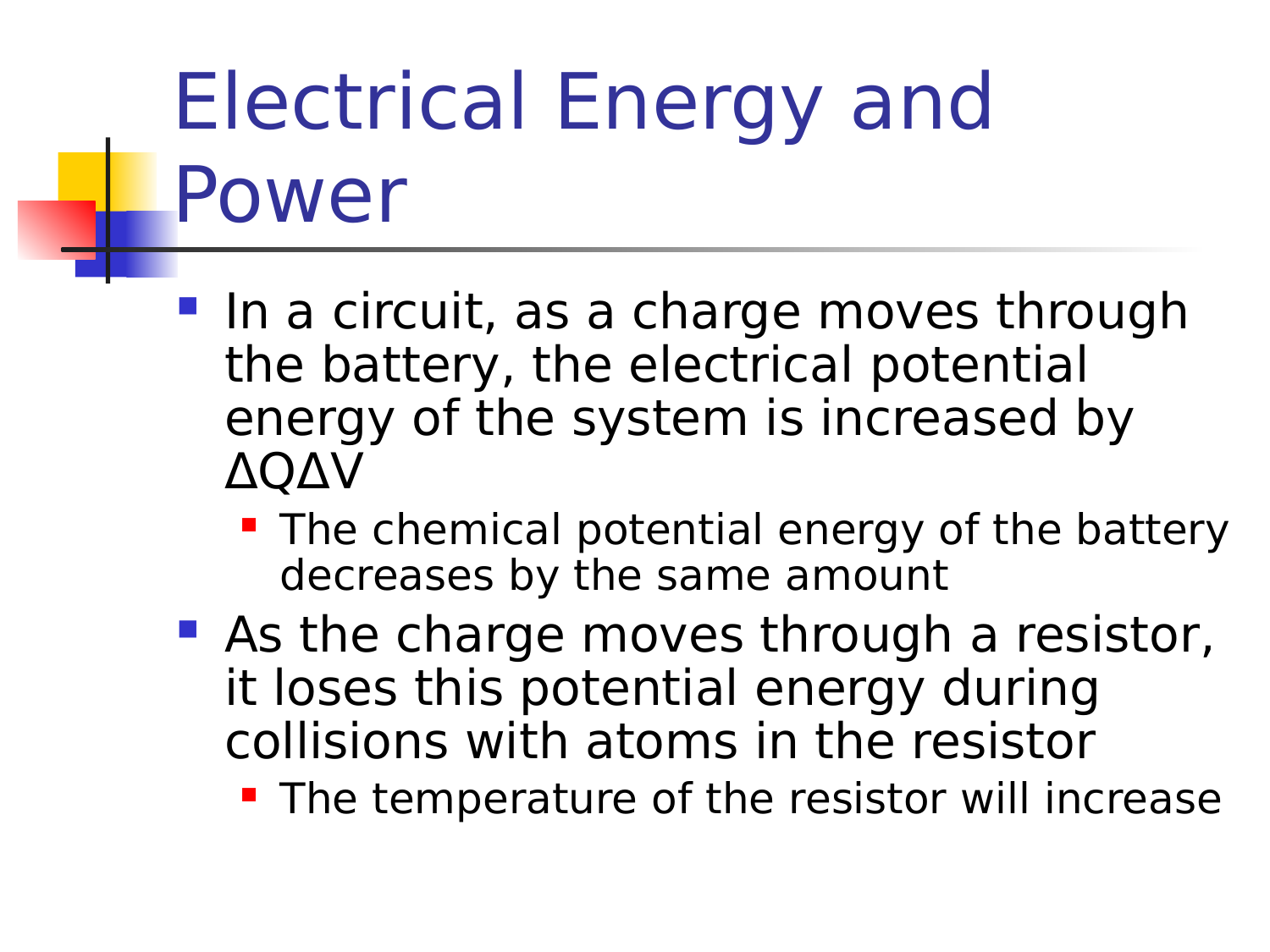

# Electrical Energy and Power
In a circuit, as a charge moves through the battery, the electrical potential energy of the system is increased by ΔQΔV
The chemical potential energy of the battery decreases by the same amount
As the charge moves through a resistor, it loses this potential energy during collisions with atoms in the resistor
The temperature of the resistor will increase